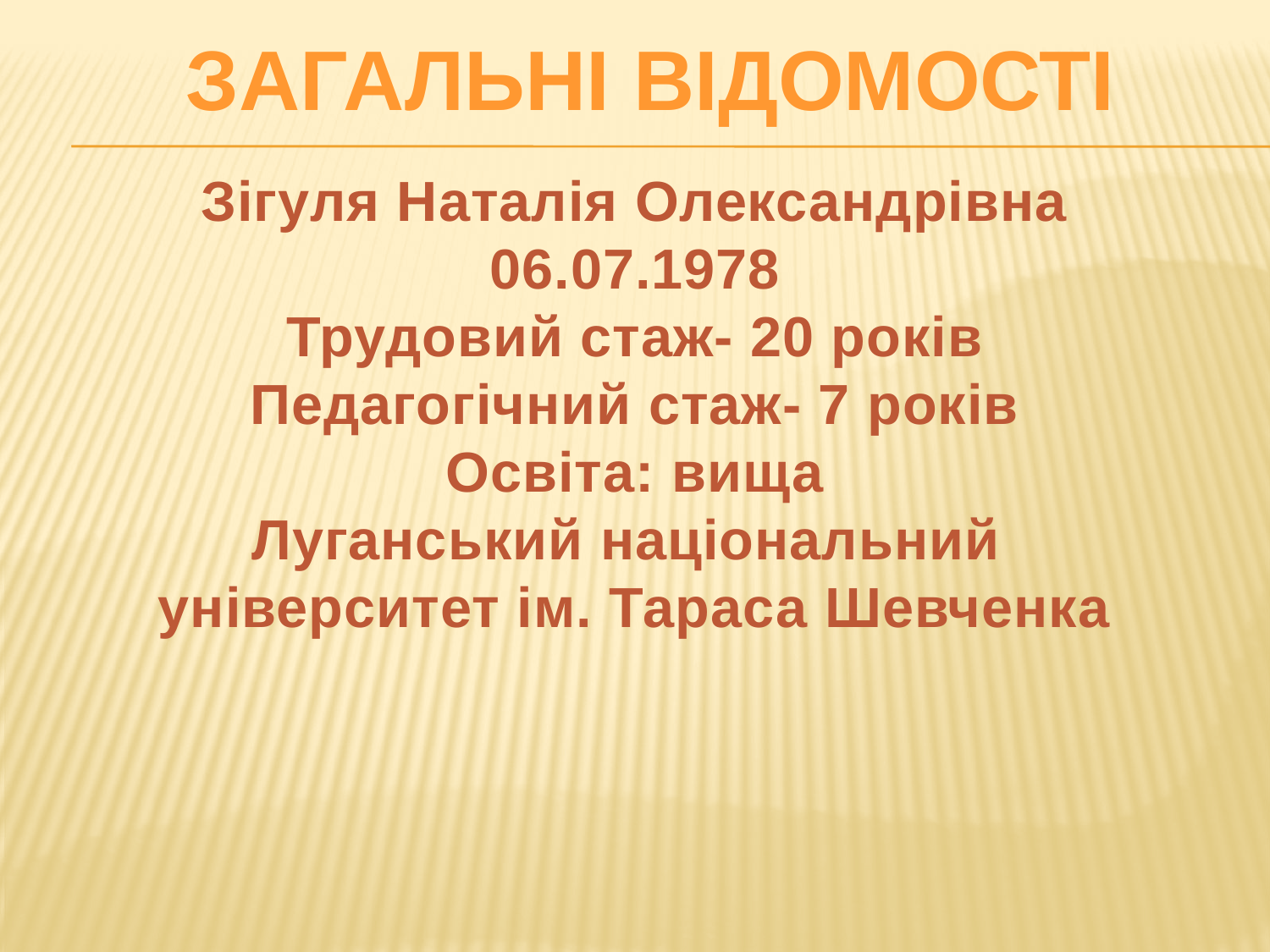

Загальні відомості
Зігуля Наталія Олександрівна 06.07.1978
Трудовий стаж- 20 років
Педагогічний стаж- 7 років
Освіта: вища
Луганський національний  університет ім. Тараса Шевченка